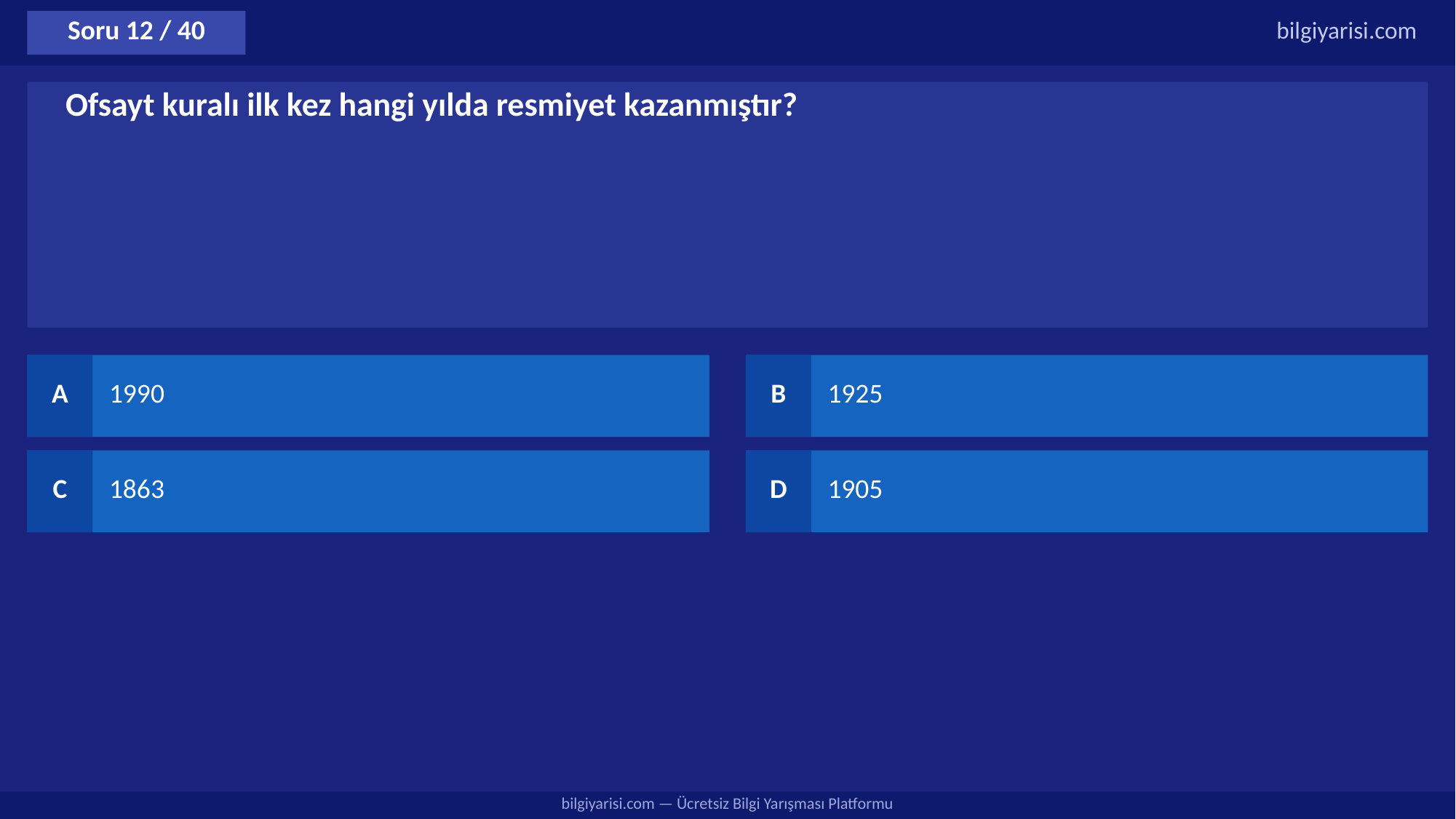

Soru 12 / 40
bilgiyarisi.com

Ofsayt kuralı ilk kez hangi yılda resmiyet kazanmıştır?

A
1990

B
1925

C
1863

D
1905
bilgiyarisi.com — Ücretsiz Bilgi Yarışması Platformu